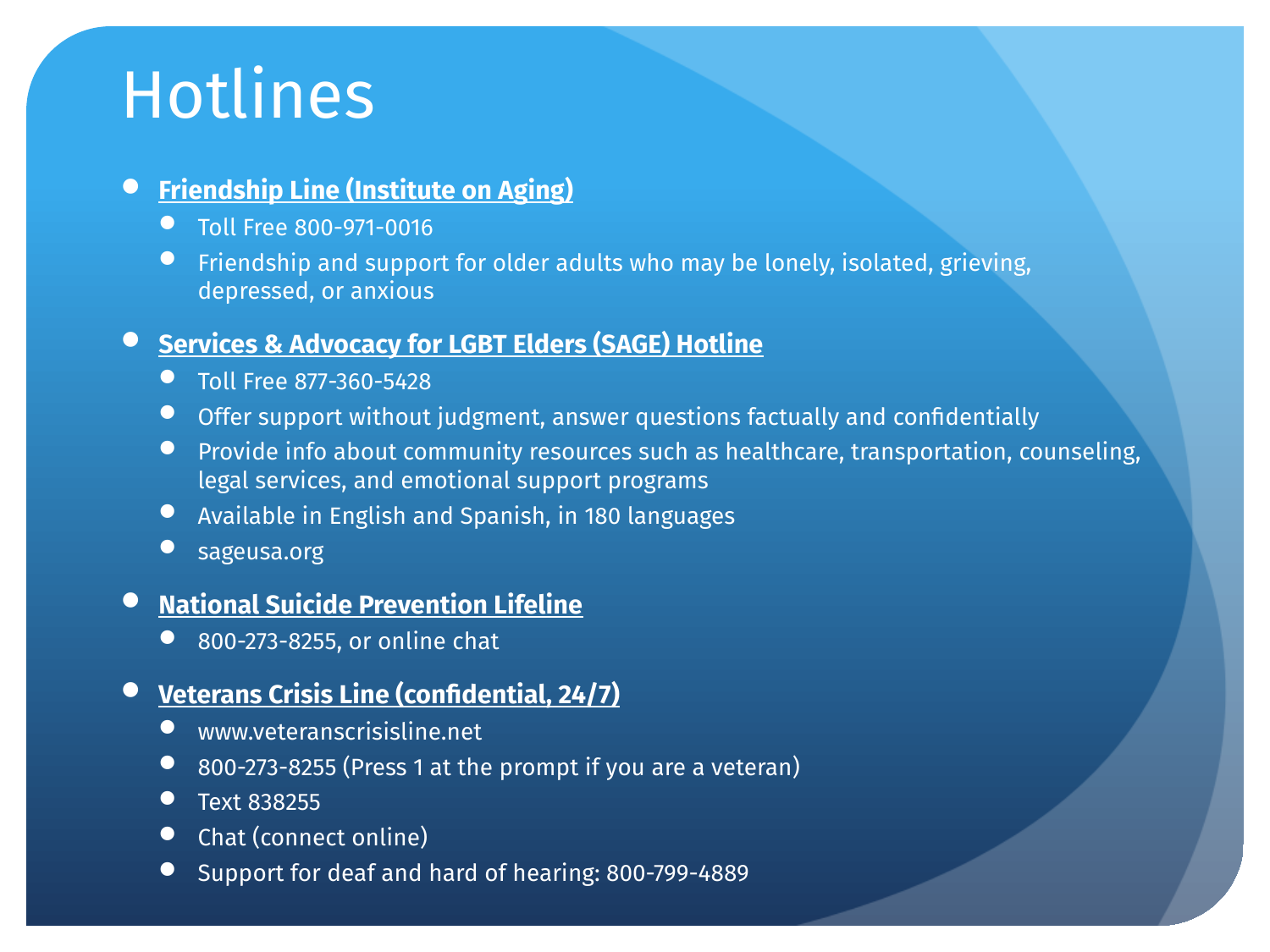

# Hotlines
Friendship Line (Institute on Aging)
Toll Free 800-971-0016
Friendship and support for older adults who may be lonely, isolated, grieving, depressed, or anxious
Services & Advocacy for LGBT Elders (SAGE) Hotline
Toll Free 877-360-5428
Offer support without judgment, answer questions factually and confidentially
Provide info about community resources such as healthcare, transportation, counseling, legal services, and emotional support programs
Available in English and Spanish, in 180 languages
sageusa.org
National Suicide Prevention Lifeline
800-273-8255, or online chat
Veterans Crisis Line (confidential, 24/7)
www.veteranscrisisline.net
800-273-8255 (Press 1 at the prompt if you are a veteran)
Text 838255
Chat (connect online)
Support for deaf and hard of hearing: 800-799-4889